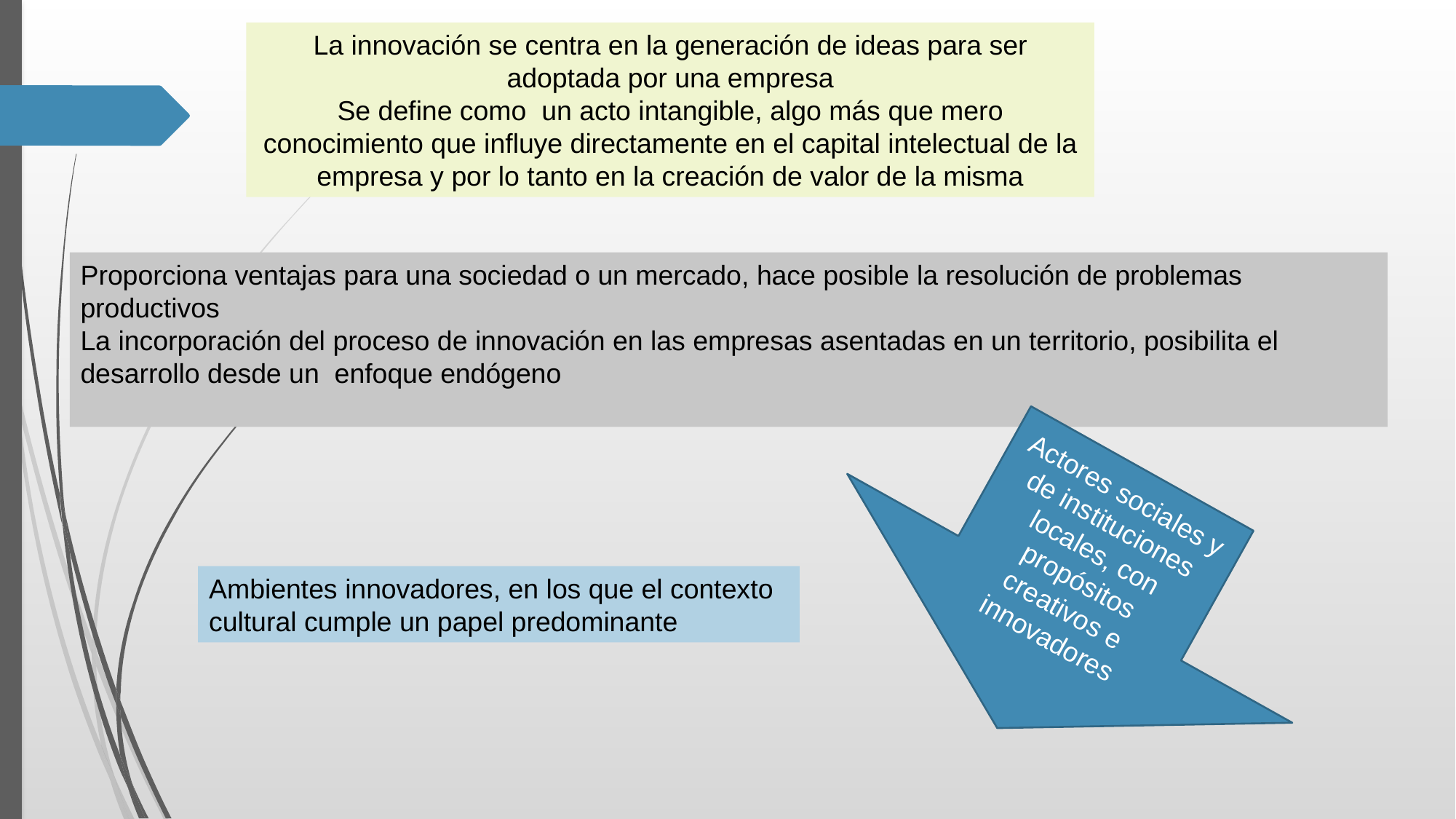

La innovación se centra en la generación de ideas para ser adoptada por una empresa
Se define como  un acto intangible, algo más que mero conocimiento que influye directamente en el capital intelectual de la empresa y por lo tanto en la creación de valor de la misma
Proporciona ventajas para una sociedad o un mercado, hace posible la resolución de problemas productivos
La incorporación del proceso de innovación en las empresas asentadas en un territorio, posibilita el desarrollo desde un  enfoque endógeno

Actores sociales y de instituciones locales, con propósitos creativos e innovadores
Ambientes innovadores, en los que el contexto cultural cumple un papel predominante